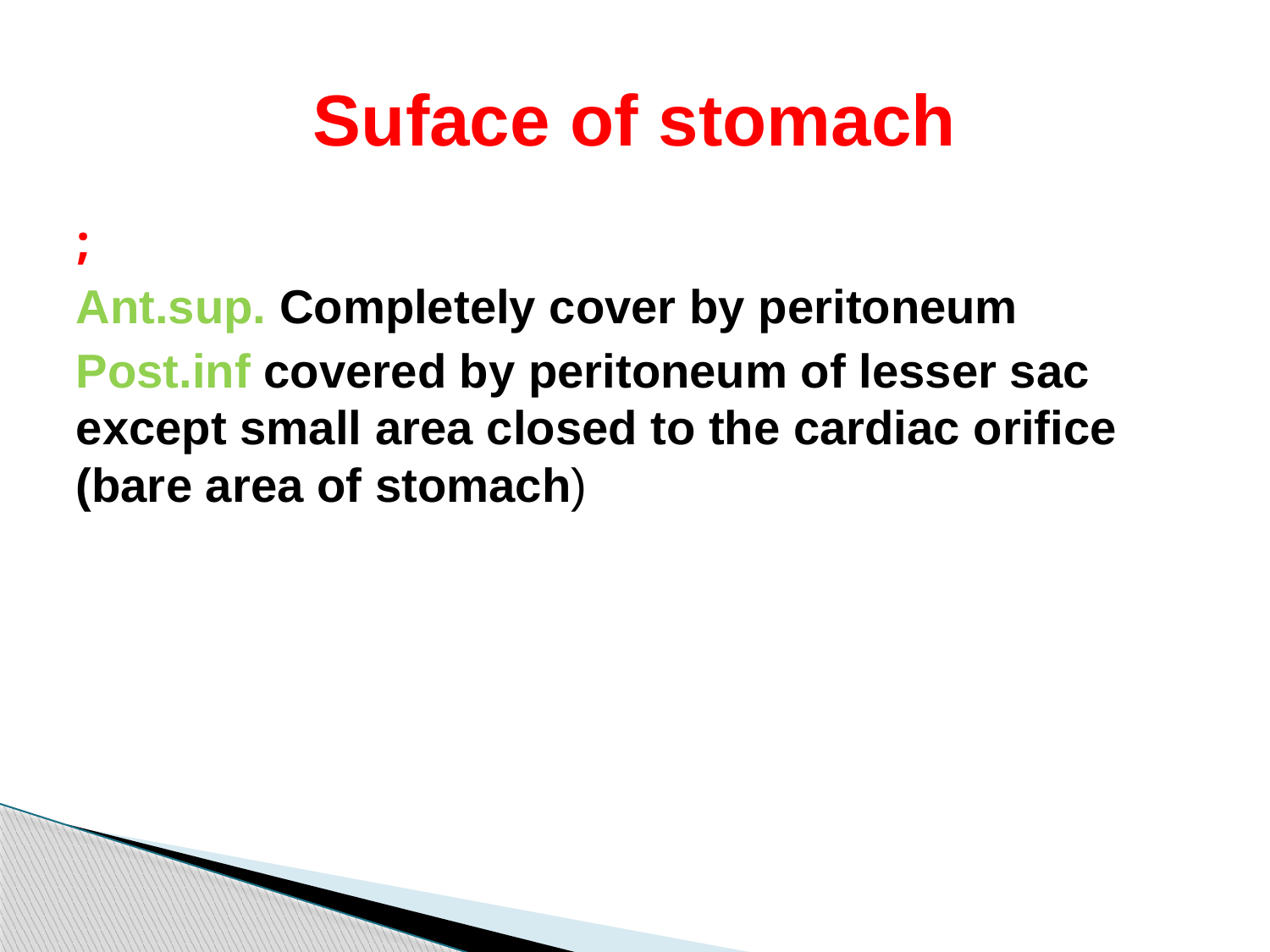

# Suface of stomach
;
Ant.sup. Completely cover by peritoneum
Post.inf covered by peritoneum of lesser sac except small area closed to the cardiac orifice (bare area of stomach)